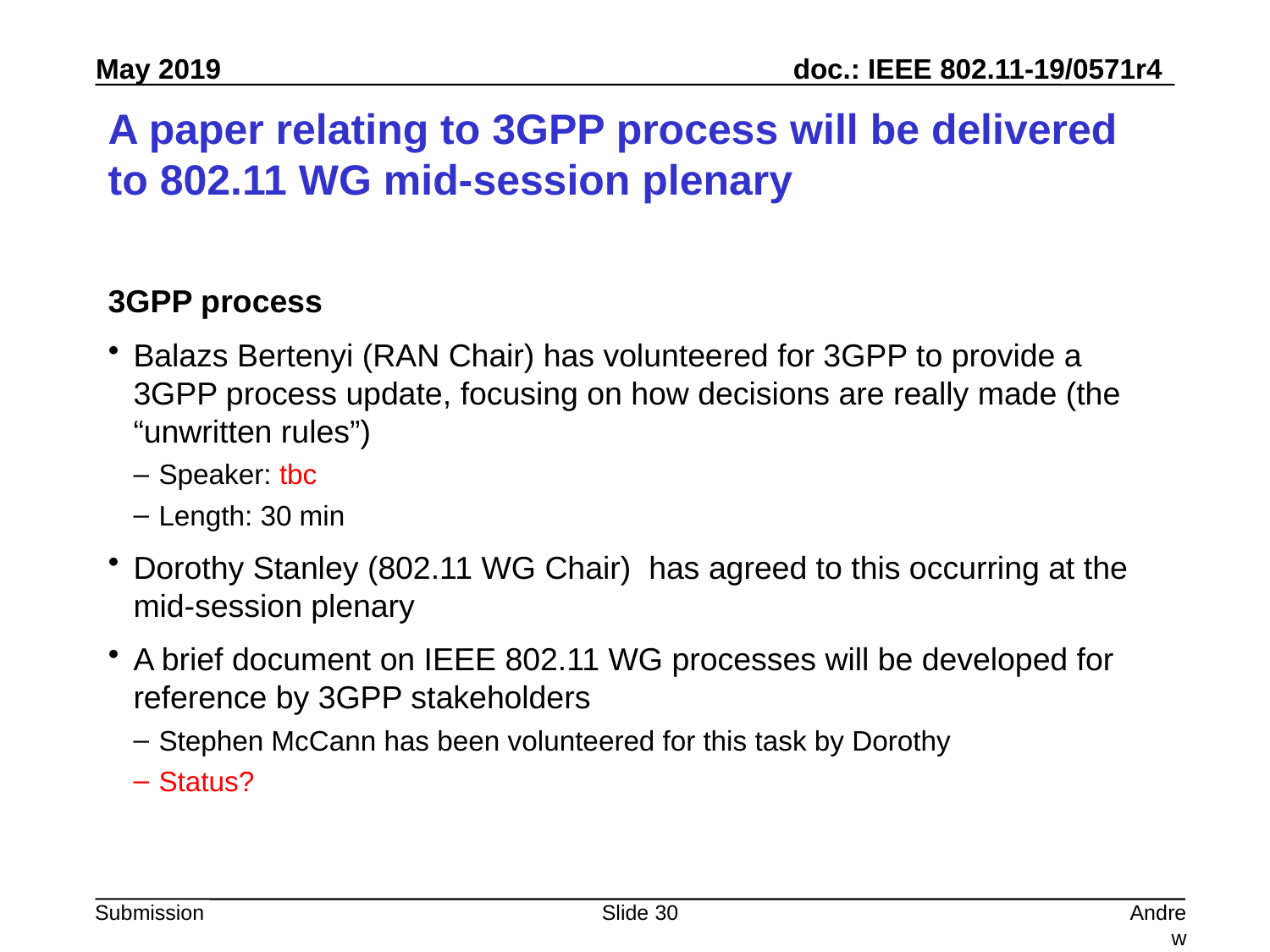

# A paper relating to 3GPP process will be delivered to 802.11 WG mid-session plenary
3GPP process
Balazs Bertenyi (RAN Chair) has volunteered for 3GPP to provide a 3GPP process update, focusing on how decisions are really made (the “unwritten rules”)
Speaker: tbc
Length: 30 min
Dorothy Stanley (802.11 WG Chair)  has agreed to this occurring at the mid-session plenary
A brief document on IEEE 802.11 WG processes will be developed for reference by 3GPP stakeholders
Stephen McCann has been volunteered for this task by Dorothy
Status?

Slide 30
Andrew Myles, Cisco